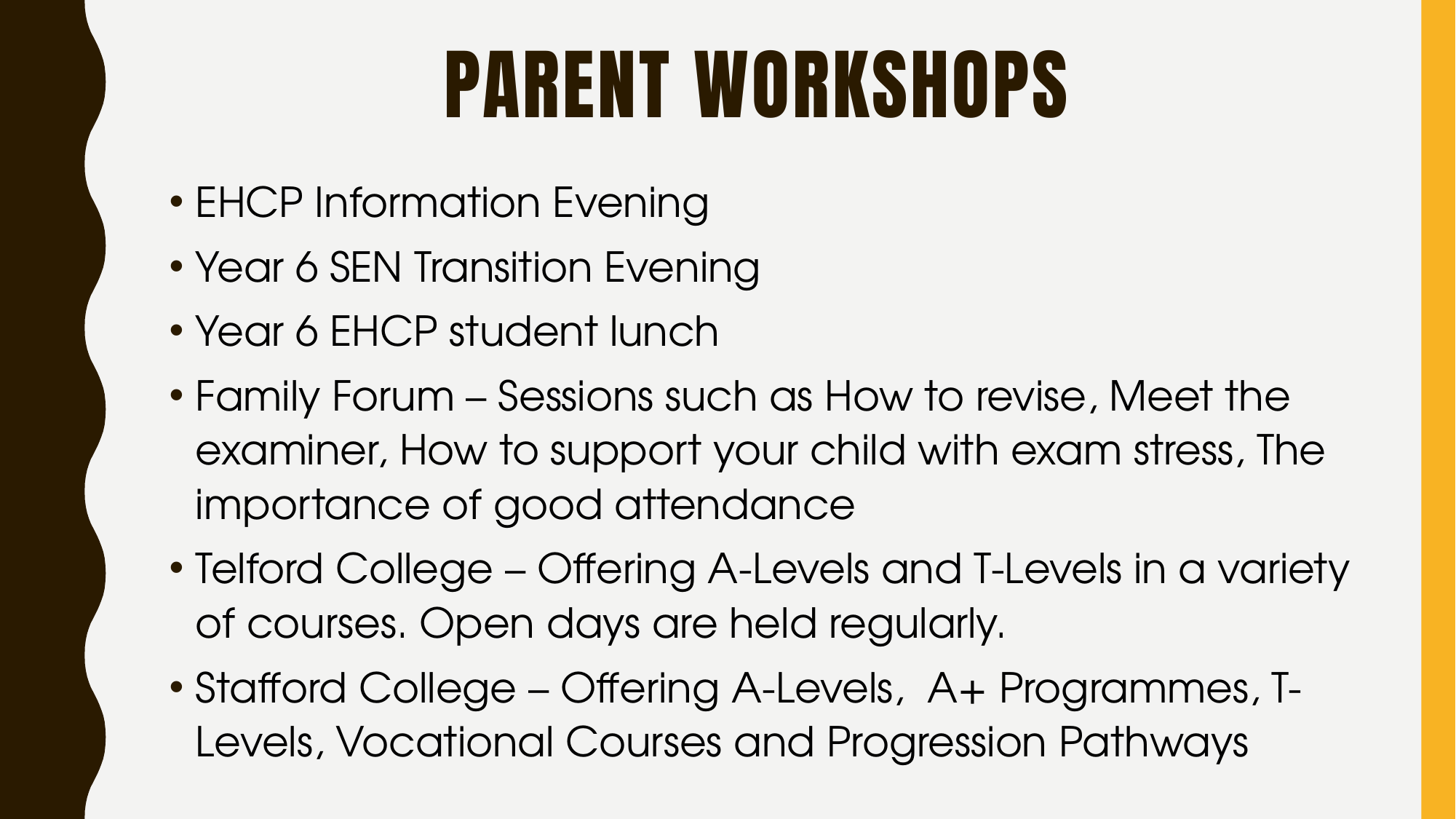

# Parent workshops
EHCP Information Evening
Year 6 SEN Transition Evening
Year 6 EHCP student lunch
Family Forum – Sessions such as How to revise, Meet the examiner, How to support your child with exam stress, The importance of good attendance
Telford College – Offering A-Levels and T-Levels in a variety of courses. Open days are held regularly.
Stafford College – Offering A-Levels,  A+ Programmes, T-Levels, Vocational Courses and Progression Pathways